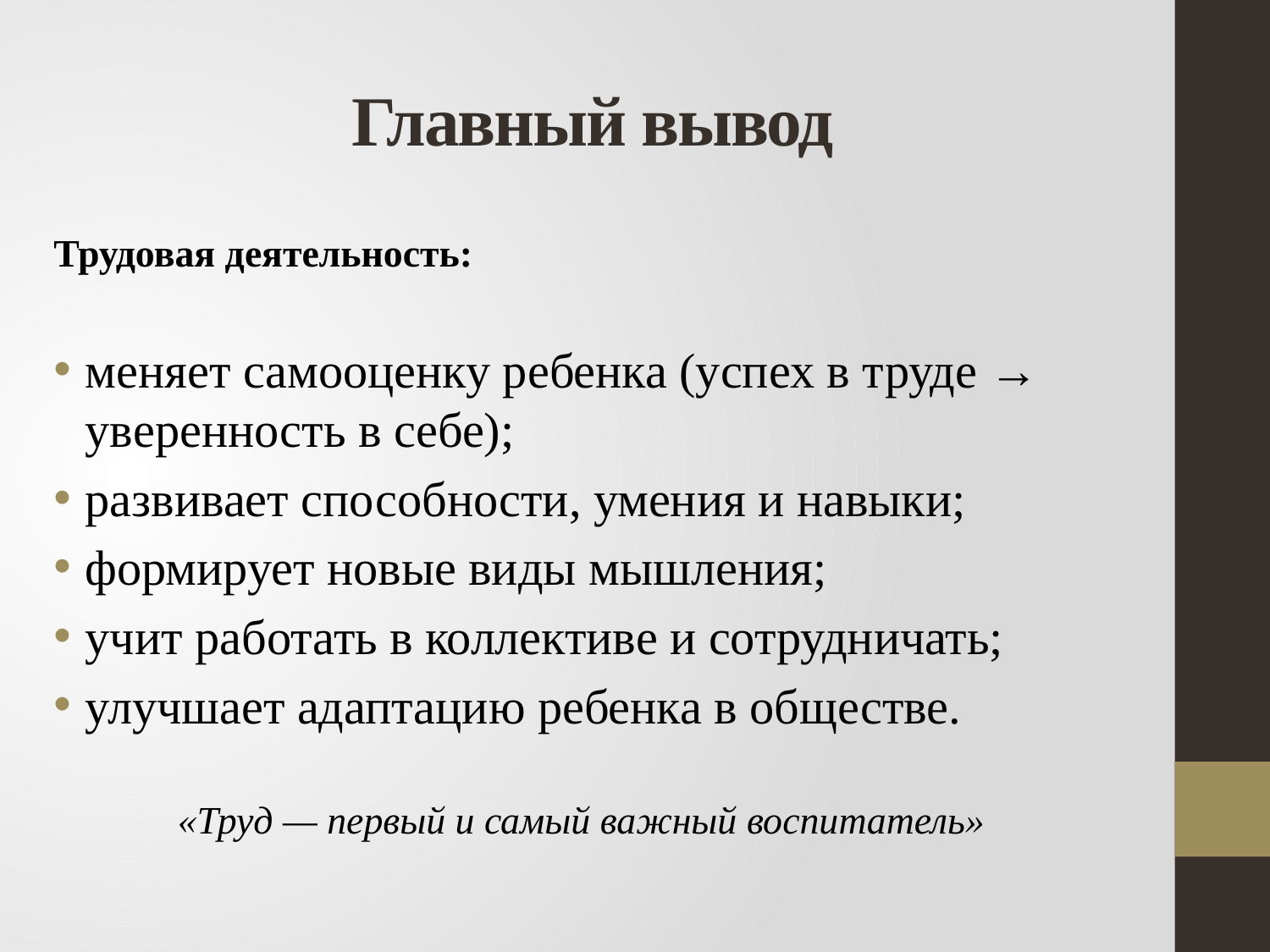

# Главный вывод
Трудовая деятельность:

меняет самооценку ребенка (успех в труде → уверенность в себе);
развивает способности, умения и навыки;
формирует новые виды мышления;
учит работать в коллективе и сотрудничать;
улучшает адаптацию ребенка в обществе.

«Труд — первый и самый важный воспитатель»